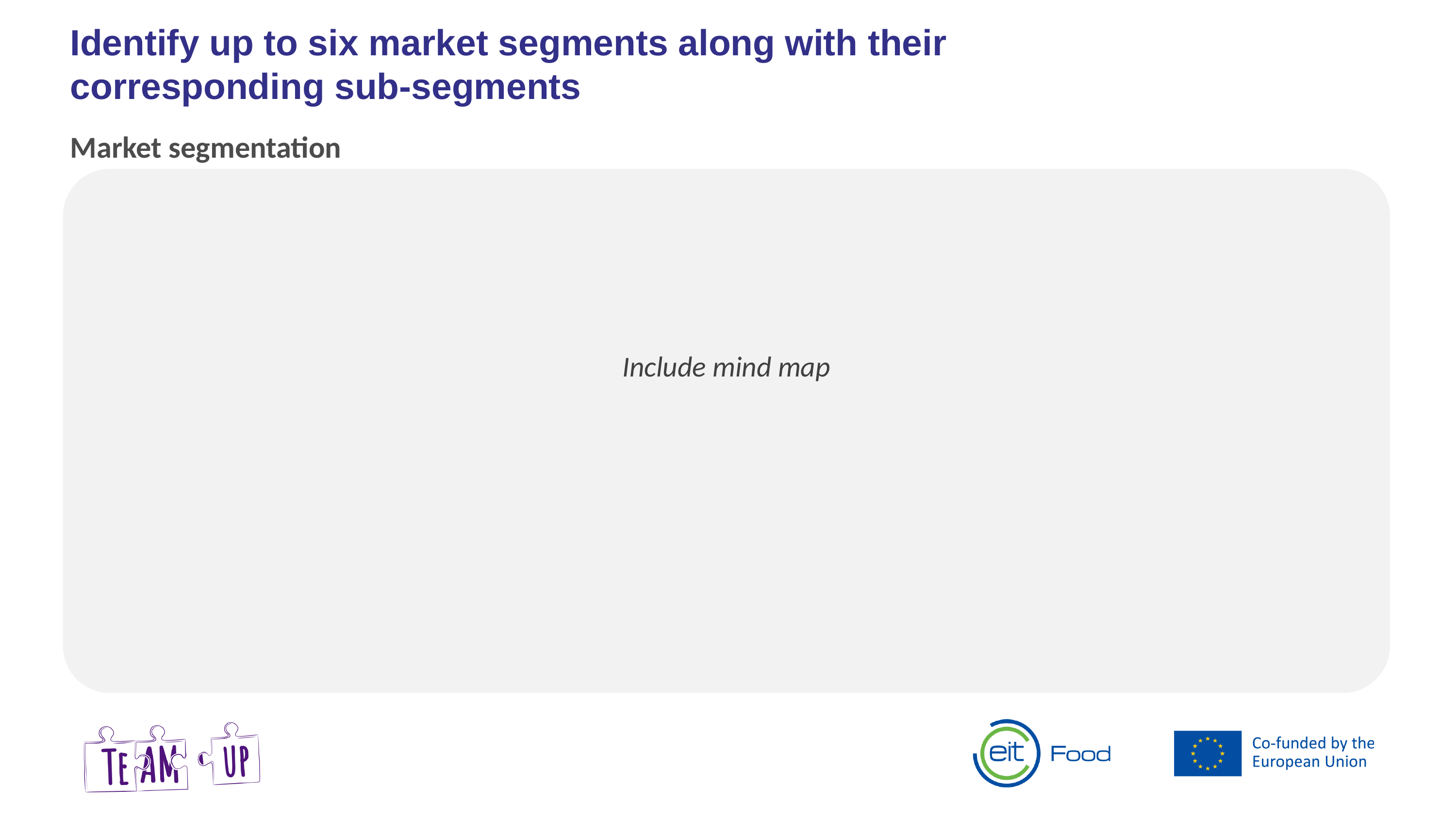

# Identify up to six market segments along with their corresponding sub-segments
Market segmentation

Include mind map